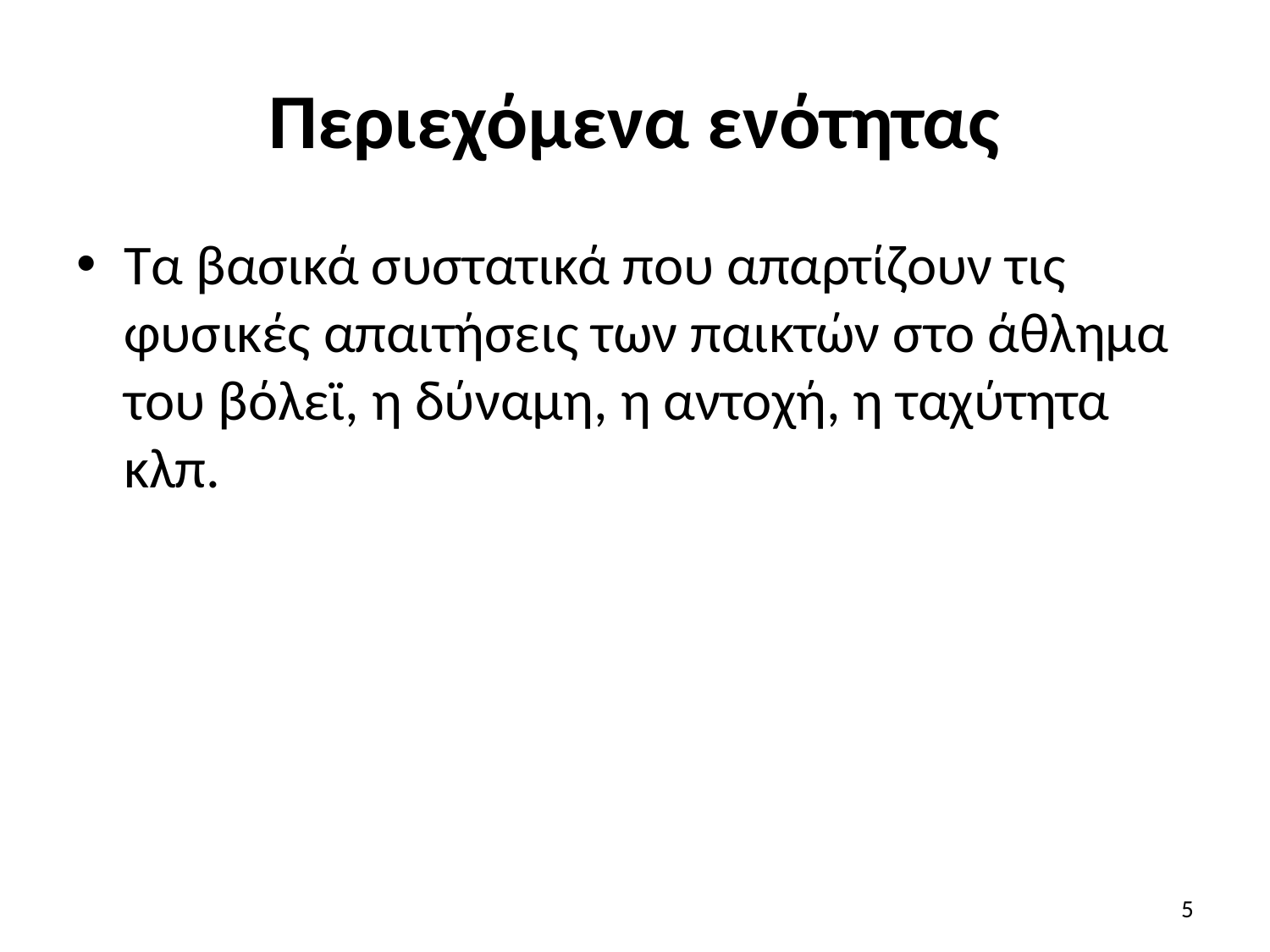

# Περιεχόμενα ενότητας
Τα βασικά συστατικά που απαρτίζουν τις φυσικές απαιτήσεις των παικτών στο άθλημα του βόλεϊ, η δύναμη, η αντοχή, η ταχύτητα κλπ.
5